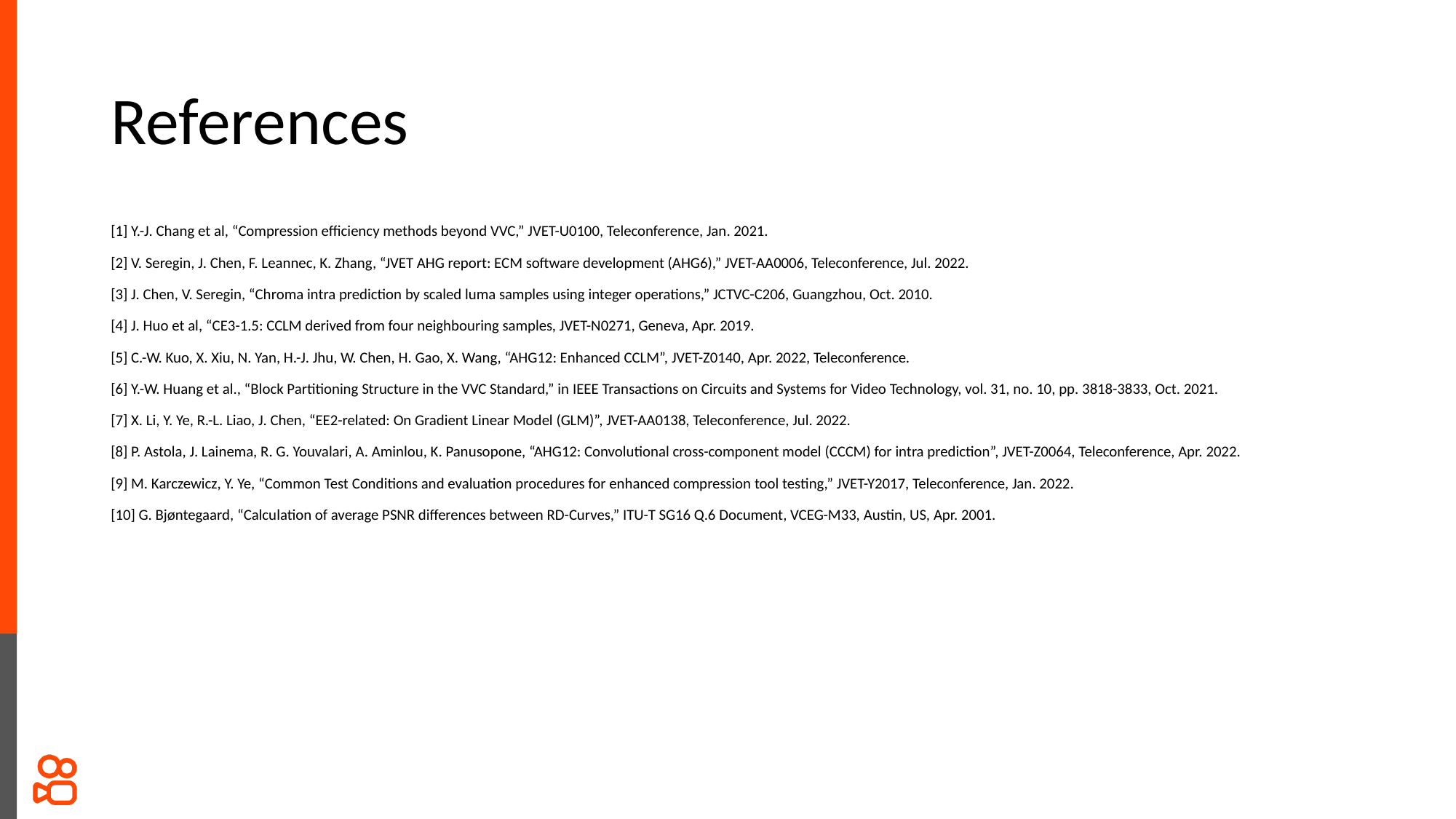

# References
[1] Y.-J. Chang et al, “Compression efficiency methods beyond VVC,” JVET-U0100, Teleconference, Jan. 2021.
[2] V. Seregin, J. Chen, F. Leannec, K. Zhang, “JVET AHG report: ECM software development (AHG6),” JVET-AA0006, Teleconference, Jul. 2022.
[3] J. Chen, V. Seregin, “Chroma intra prediction by scaled luma samples using integer operations,” JCTVC-C206, Guangzhou, Oct. 2010.
[4] J. Huo et al, “CE3-1.5: CCLM derived from four neighbouring samples, JVET-N0271, Geneva, Apr. 2019.
[5] C.-W. Kuo, X. Xiu, N. Yan, H.-J. Jhu, W. Chen, H. Gao, X. Wang, “AHG12: Enhanced CCLM”, JVET-Z0140, Apr. 2022, Teleconference.
[6] Y.-W. Huang et al., “Block Partitioning Structure in the VVC Standard,” in IEEE Transactions on Circuits and Systems for Video Technology, vol. 31, no. 10, pp. 3818-3833, Oct. 2021.
[7] X. Li, Y. Ye, R.-L. Liao, J. Chen, “EE2-related: On Gradient Linear Model (GLM)”, JVET-AA0138, Teleconference, Jul. 2022.
[8] P. Astola, J. Lainema, R. G. Youvalari, A. Aminlou, K. Panusopone, “AHG12: Convolutional cross-component model (CCCM) for intra prediction”, JVET-Z0064, Teleconference, Apr. 2022.
[9] M. Karczewicz, Y. Ye, “Common Test Conditions and evaluation procedures for enhanced compression tool testing,” JVET-Y2017, Teleconference, Jan. 2022.
[10] G. Bjøntegaard, “Calculation of average PSNR differences between RD-Curves,” ITU-T SG16 Q.6 Document, VCEG-M33, Austin, US, Apr. 2001.